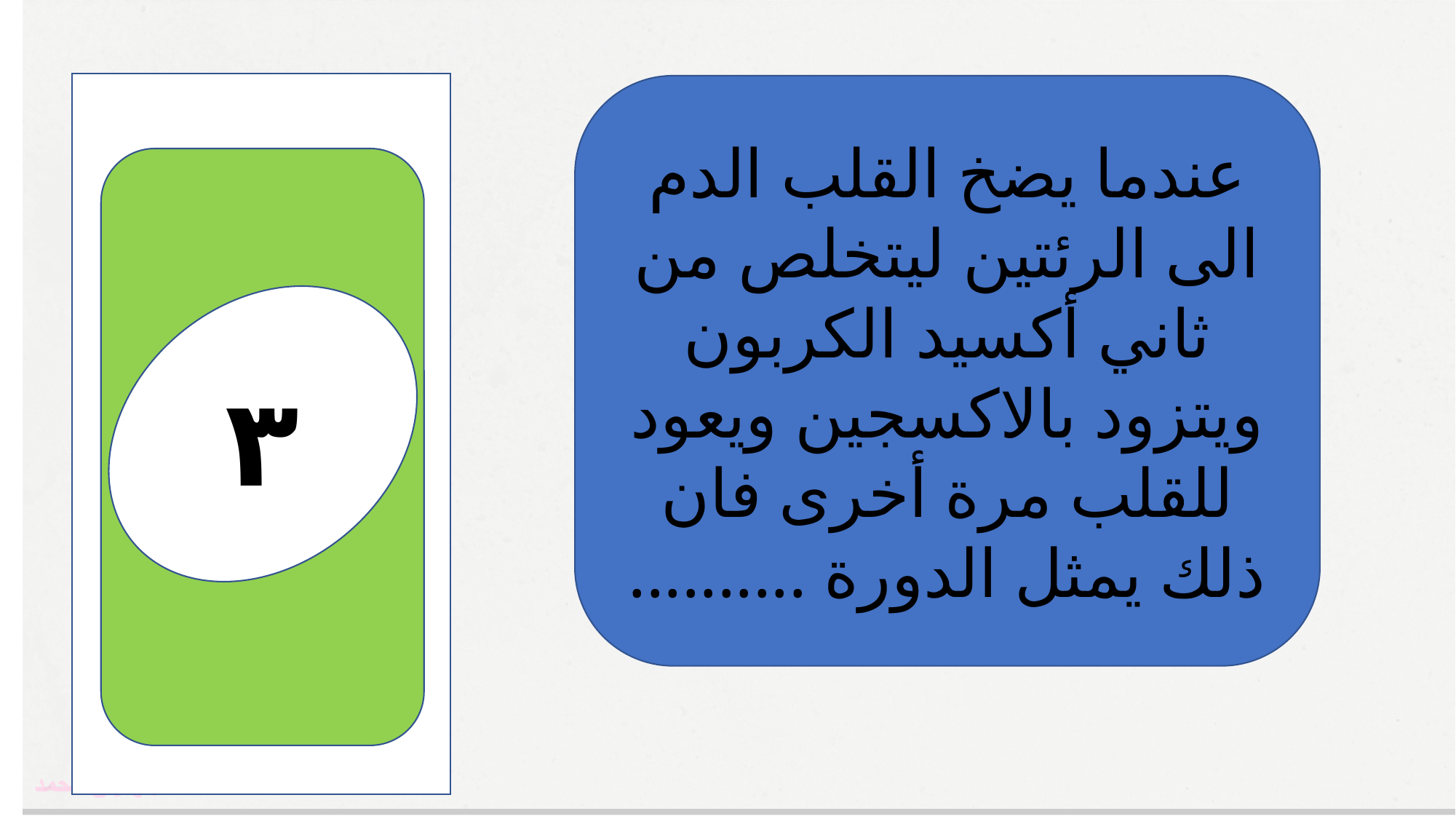

٣
عندما يضخ القلب الدم الى الرئتين ليتخلص من ثاني أكسيد الكربون ويتزود بالاكسجين ويعود للقلب مرة أخرى فان ذلك يمثل الدورة ..........